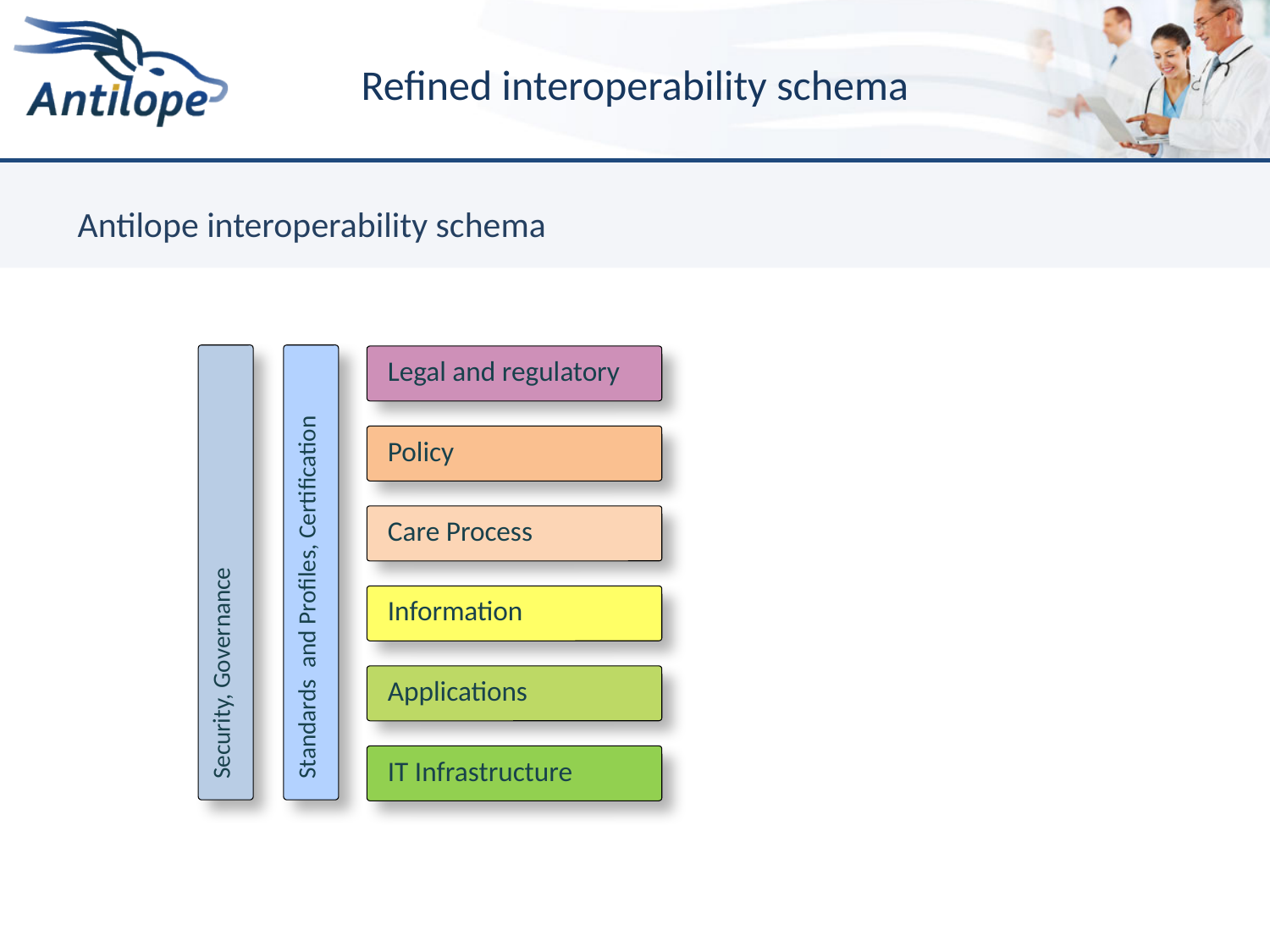

# Refined interoperability schema
Antilope interoperability schema

Legal and regulatory
Policy
Care Process
Security, Governance
Standards  and Profiles, Certification
Information
Applications
IT Infrastructure
Antilope Summit on eHealth Interoperability
27